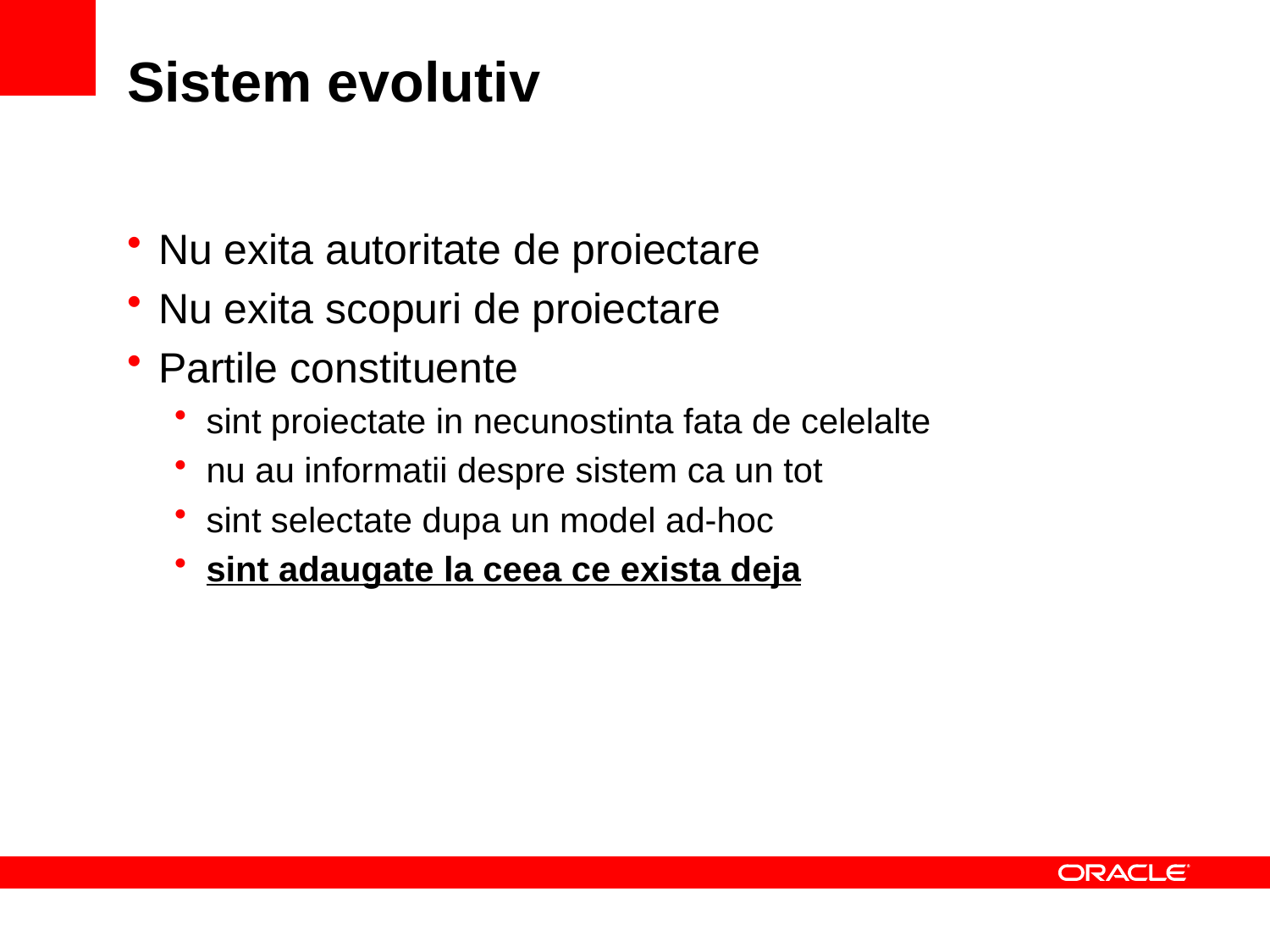

# Sistem evolutiv
Nu exita autoritate de proiectare
Nu exita scopuri de proiectare
Partile constituente
sint proiectate in necunostinta fata de celelalte
nu au informatii despre sistem ca un tot
sint selectate dupa un model ad-hoc
sint adaugate la ceea ce exista deja